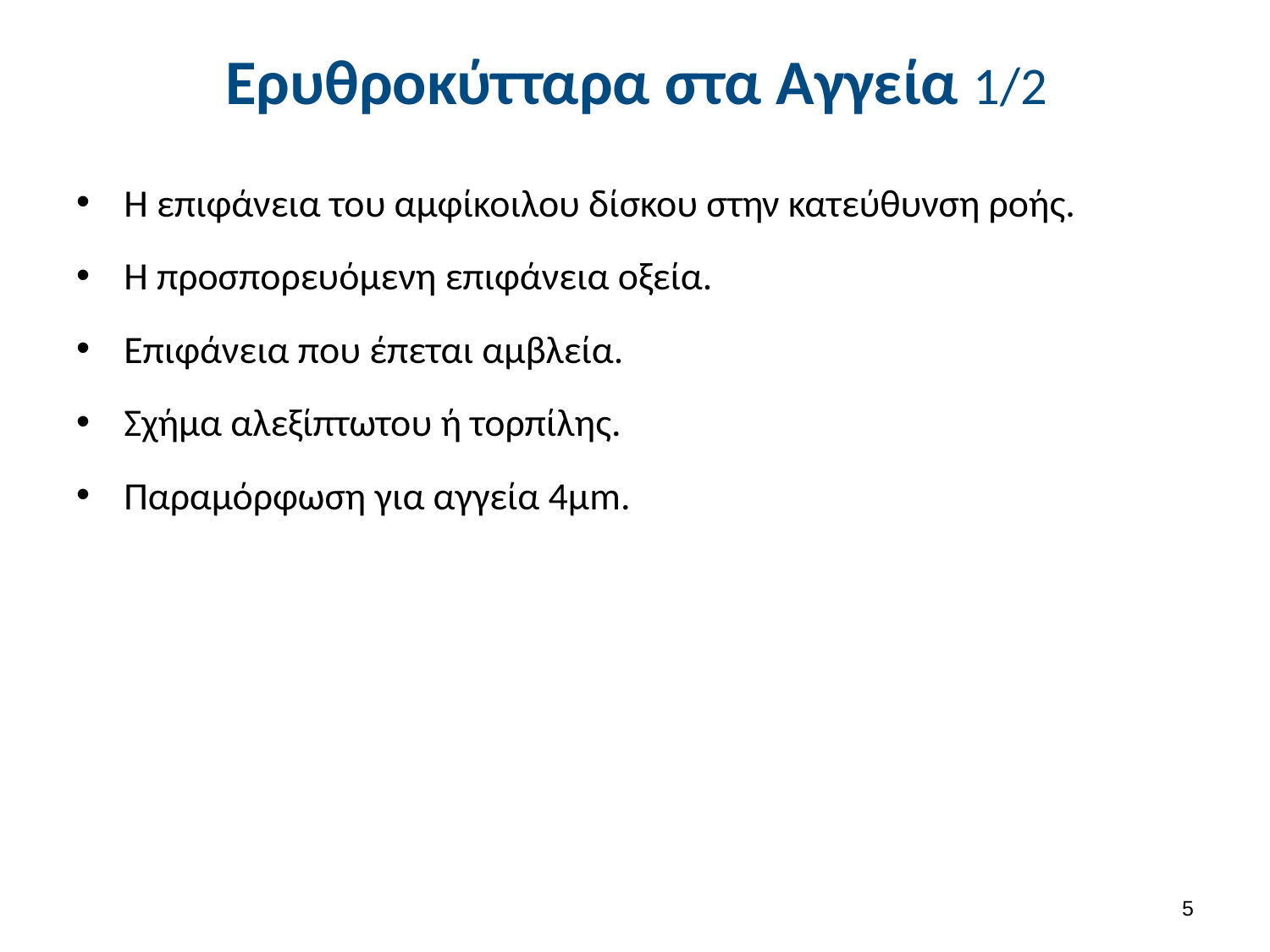

# Ερυθροκύτταρα στα Αγγεία 1/2
Η επιφάνεια του αμφίκοιλου δίσκου στην κατεύθυνση ροής.
Η προσπορευόμενη επιφάνεια οξεία.
Επιφάνεια που έπεται αμβλεία.
Σχήμα αλεξίπτωτου ή τορπίλης.
Παραμόρφωση για αγγεία 4μm.
5